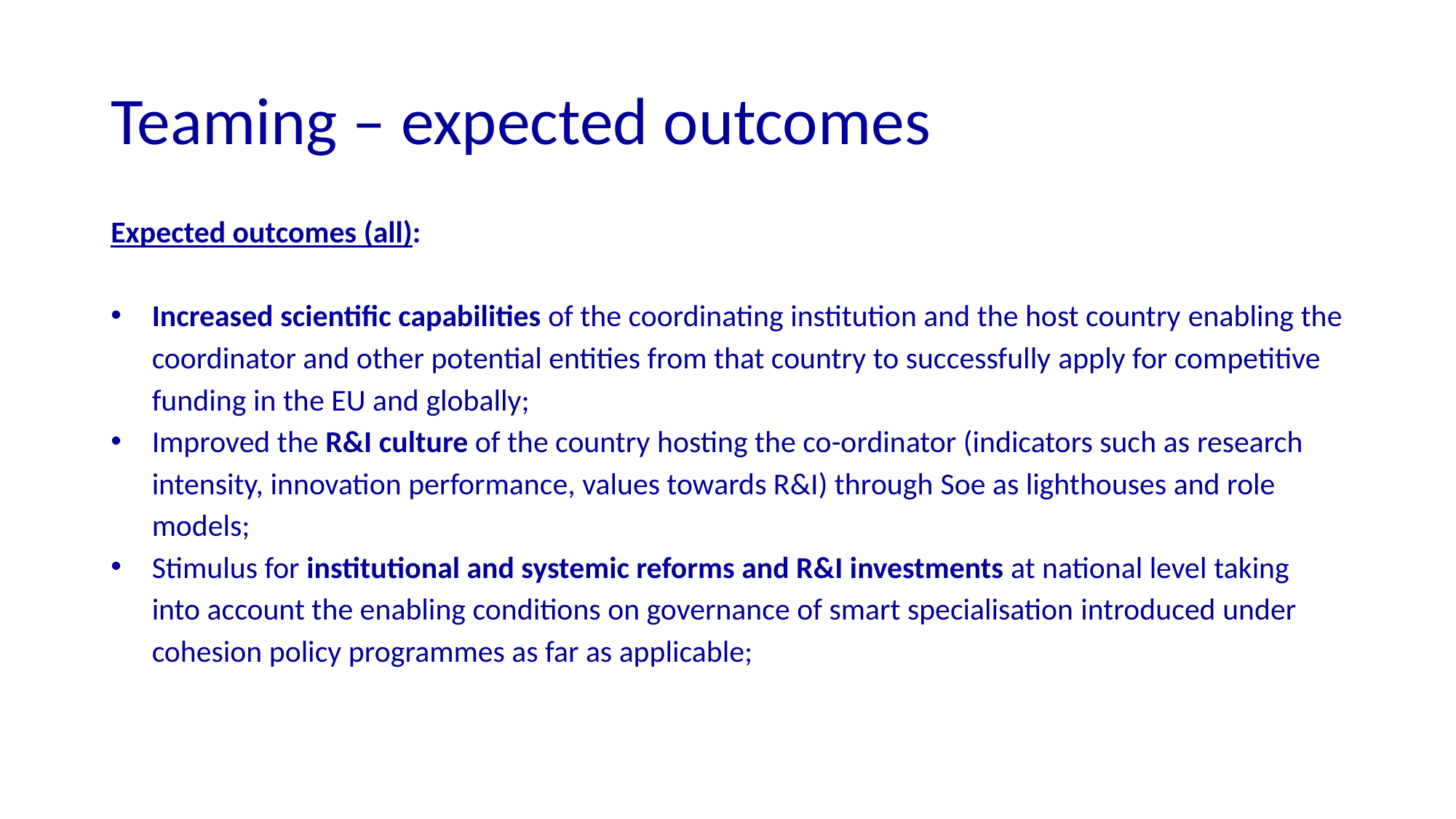

# Teaming – expected outcomes
Expected outcomes (all):

Increased scientific capabilities of the coordinating institution and the host country enabling the coordinator and other potential entities from that country to successfully apply for competitive funding in the EU and globally;
Improved the R&I culture of the country hosting the co-ordinator (indicators such as research intensity, innovation performance, values towards R&I) through Soe as lighthouses and role models;
Stimulus for institutional and systemic reforms and R&I investments at national level taking into account the enabling conditions on governance of smart specialisation introduced under cohesion policy programmes as far as applicable;